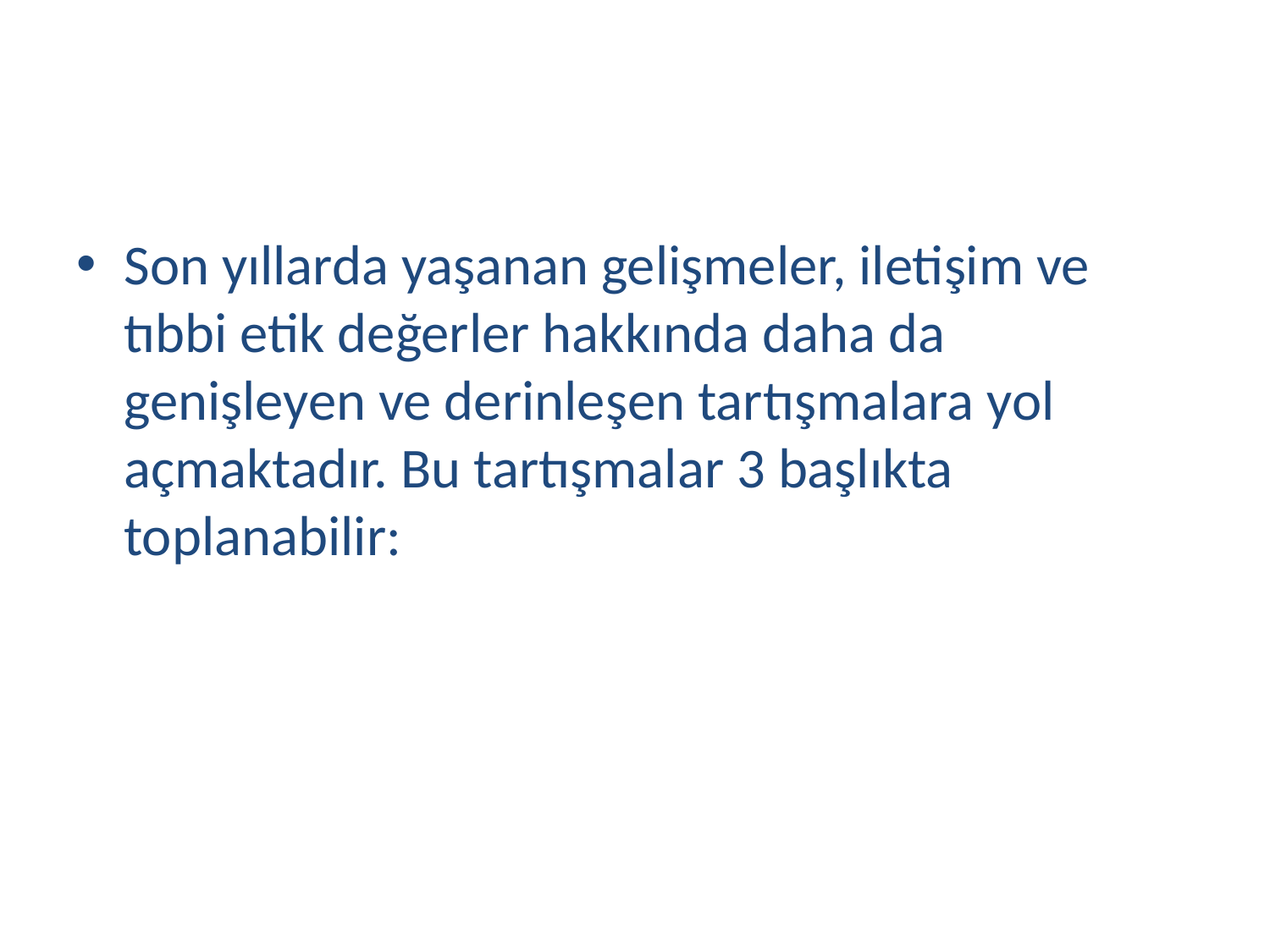

#
Son yıllarda yaşanan gelişmeler, iletişim ve tıbbi etik değerler hakkında daha da genişleyen ve derinleşen tartışmalara yol açmaktadır. Bu tartışmalar 3 başlıkta toplanabilir: